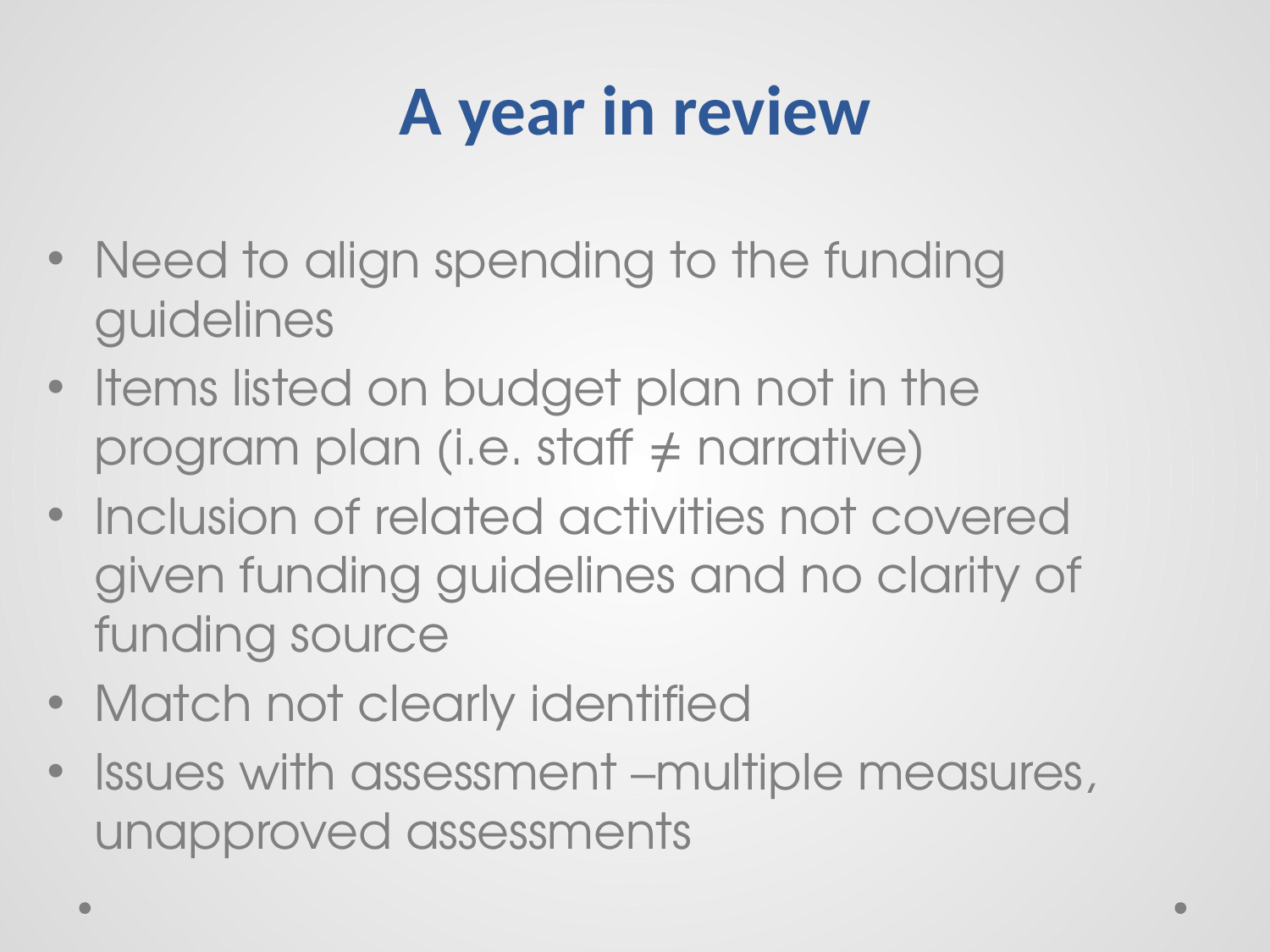

# A year in review
Need to align spending to the funding guidelines
Items listed on budget plan not in the program plan (i.e. staff ≠ narrative)
Inclusion of related activities not covered given funding guidelines and no clarity of funding source
Match not clearly identified
Issues with assessment –multiple measures, unapproved assessments